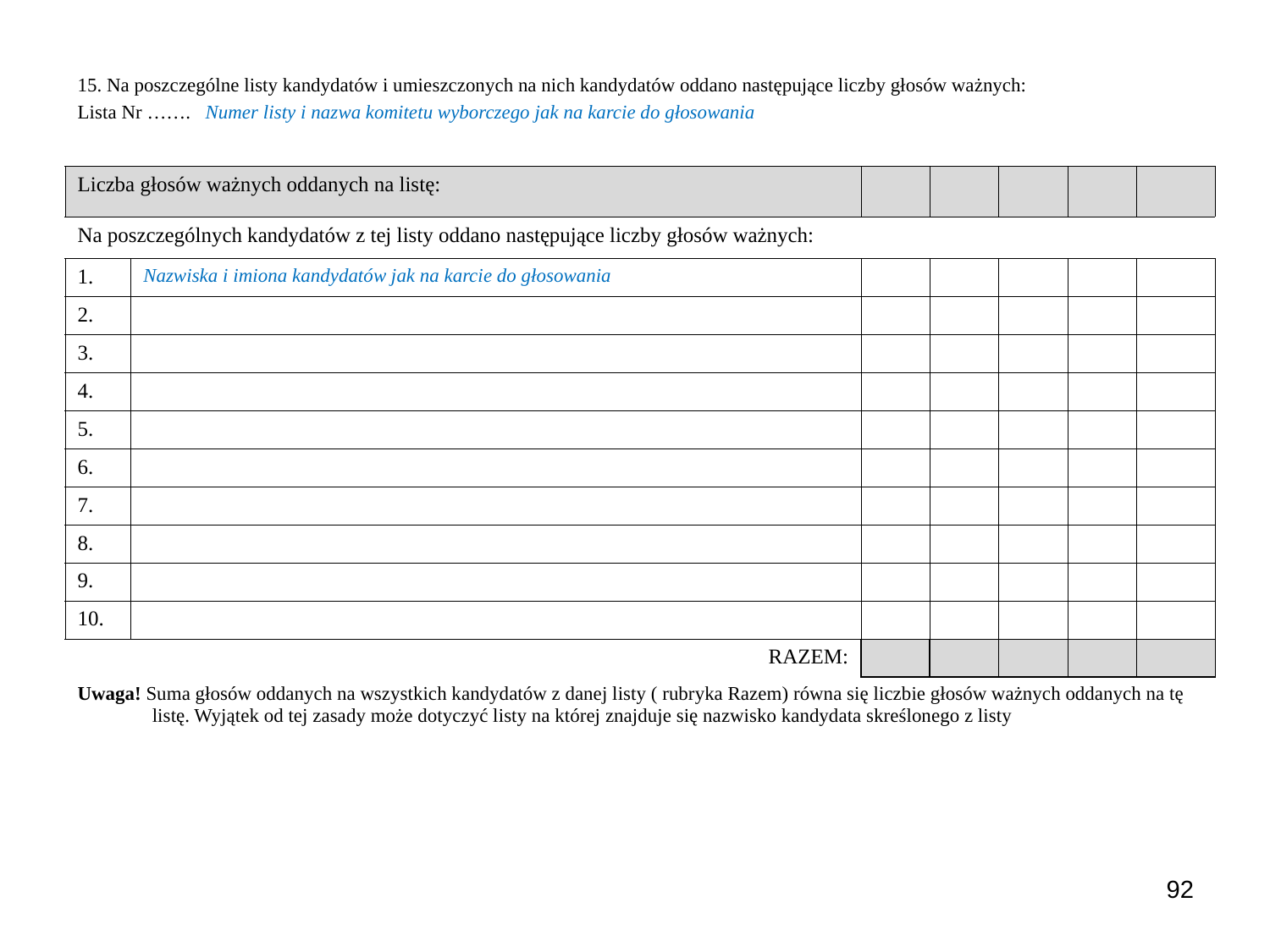

15. Na poszczególne listy kandydatów i umieszczonych na nich kandydatów oddano następujące liczby głosów ważnych:
Lista Nr …….   Numer listy i nazwa komitetu wyborczego jak na karcie do głosowania

| Liczba głosów ważnych oddanych na listę: |  |  |  |  |  |  |
| --- | --- | --- | --- | --- | --- | --- |
| Na poszczególnych kandydatów z tej listy oddano następujące liczby głosów ważnych: |  |  |  |  |  |  |
| 1. | Nazwiska i imiona kandydatów jak na karcie do głosowania |  |  |  |  |  |
| 2. |  |  |  |  |  |  |
| 3. |  |  |  |  |  |  |
| 4. |  |  |  |  |  |  |
| 5. |  |  |  |  |  |  |
| 6. |  |  |  |  |  |  |
| 7. |  |  |  |  |  |  |
| 8. |  |  |  |  |  |  |
| 9. |  |  |  |  |  |  |
| 10. |  |  |  |  |  |  |
| RAZEM: |  |  |  |  |  |  |
| Uwaga! Suma głosów oddanych na wszystkich kandydatów z danej listy ( rubryka Razem) równa się liczbie głosów ważnych oddanych na tę listę. Wyjątek od tej zasady może dotyczyć listy na której znajduje się nazwisko kandydata skreślonego z listy |  |  |  |  |  |  |
92